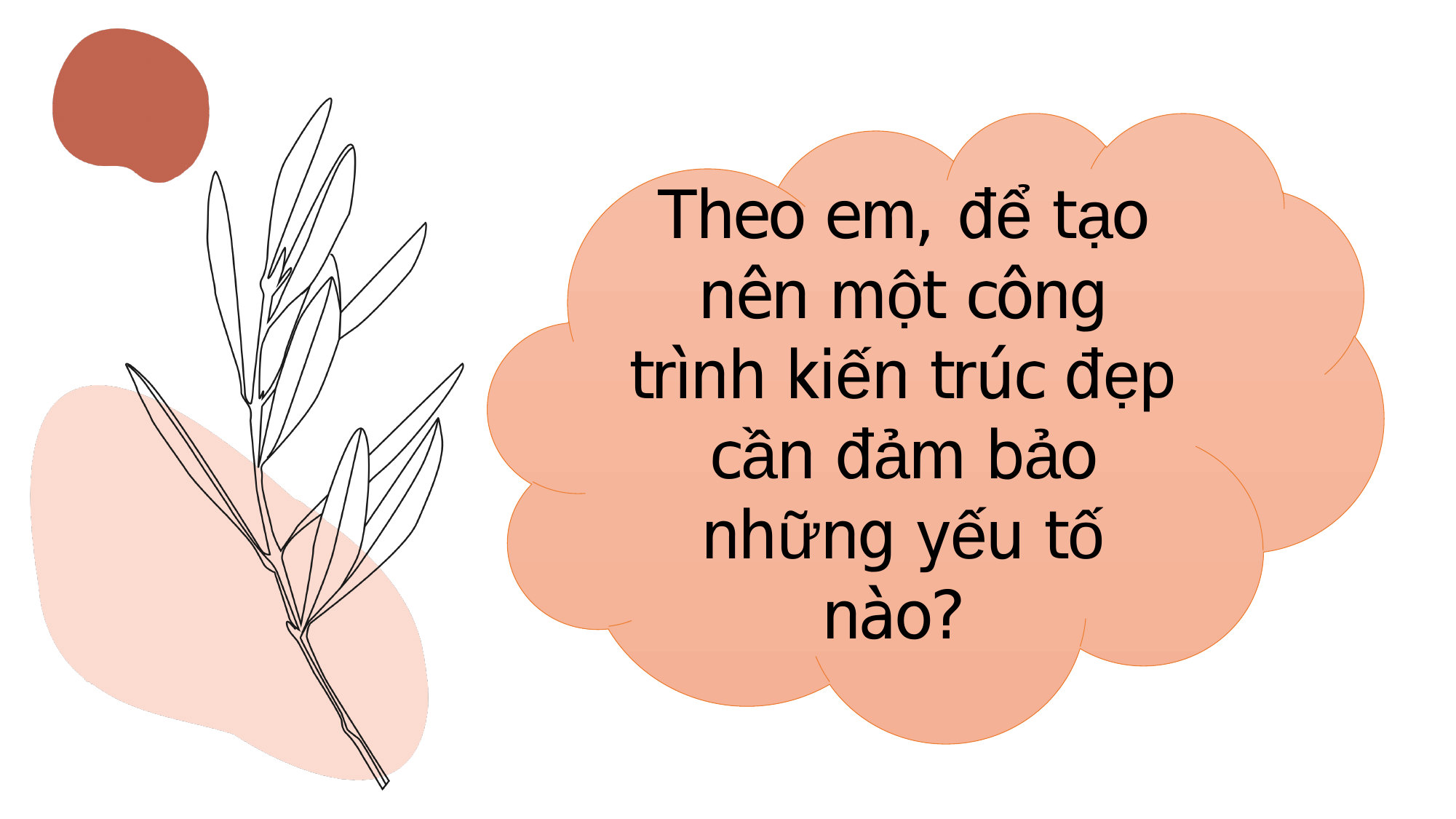

Theo em, để tạo nên một công trình kiến trúc đẹp cần đảm bảo những yếu tố nào?